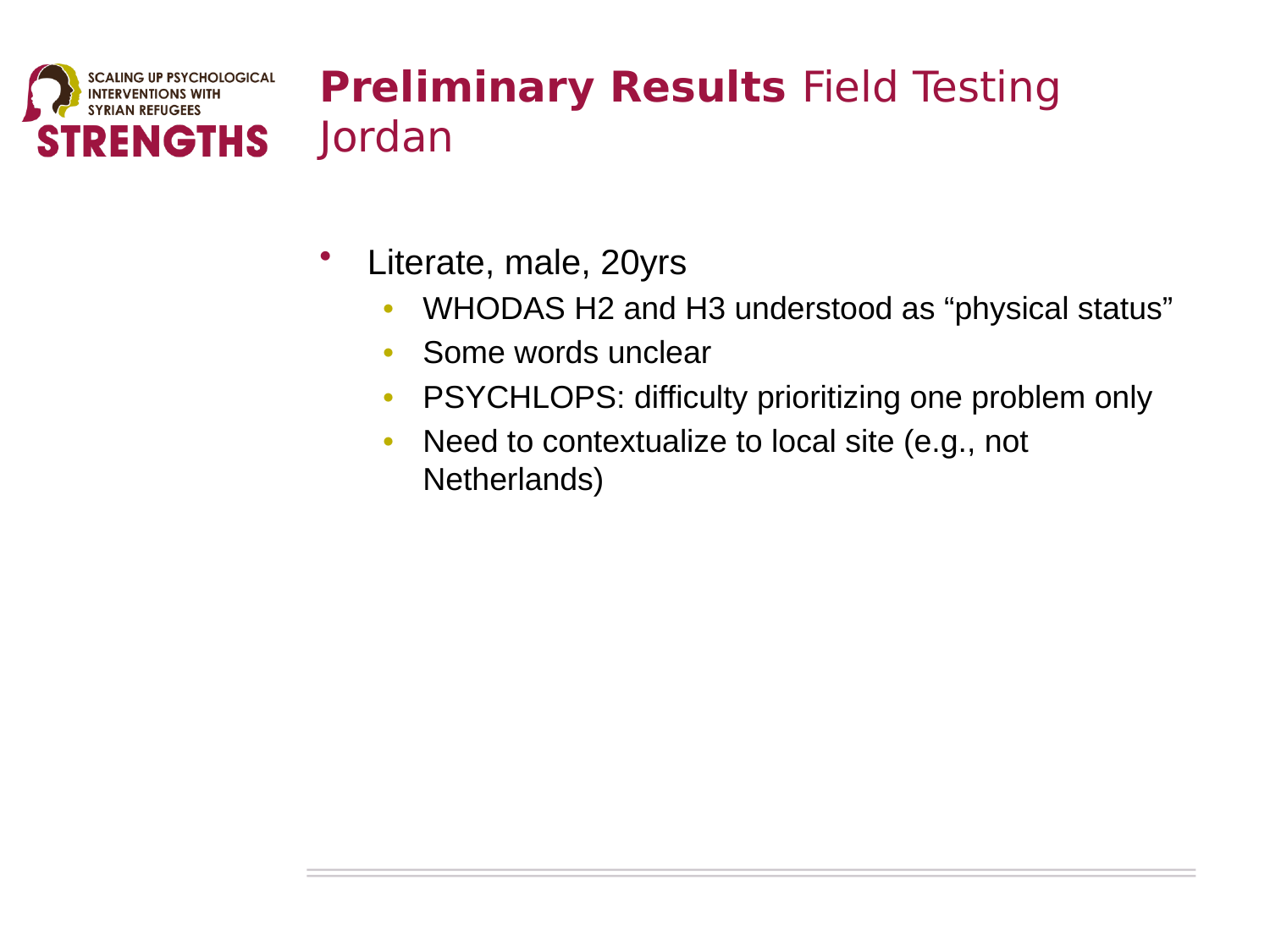

# Preliminary Results Field Testing Jordan
Literate, male, 20yrs
WHODAS H2 and H3 understood as “physical status”
Some words unclear
PSYCHLOPS: difficulty prioritizing one problem only
Need to contextualize to local site (e.g., not Netherlands)